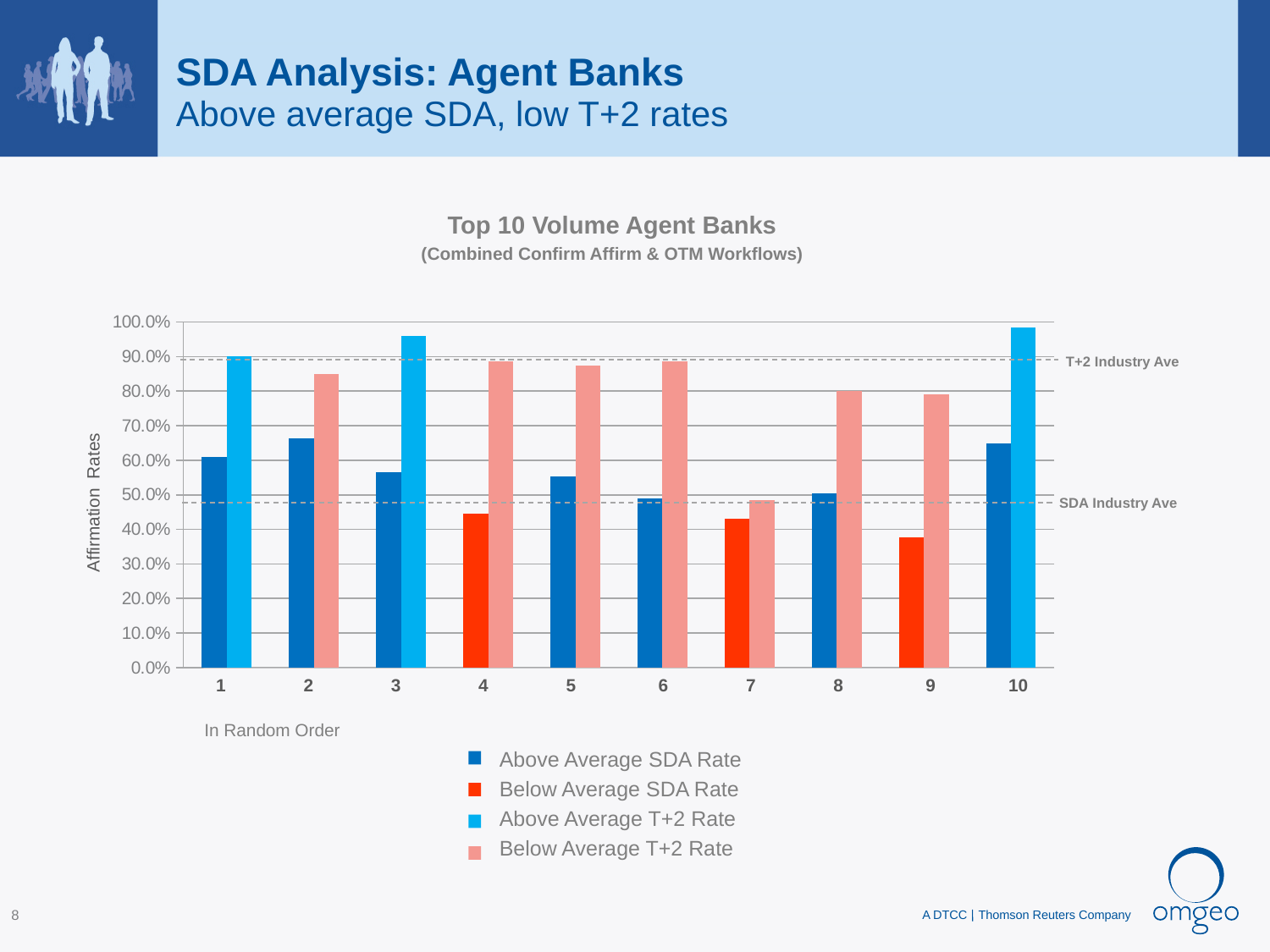

SDA Analysis: Agent Banks
Above average SDA, low T+2 rates
Top 10 Volume Agent Banks
(Combined Confirm Affirm & OTM Workflows)

### Chart

| Category |  |  |
|---|---|---|
| SSB&T | 0.61 | 0.9 |
| SSB-CUST | 0.663 | 0.849 |
| NTRUST | 0.565 | 0.96 |
| MTONE-EBT | 0.446 | 0.886 |
| CHASE-DIR | 0.554 | 0.873 |
| BBH | 0.489 | 0.886 |
| BONY-GC | 0.431 | 0.484 |
| BONY-DP | 0.505 | 0.801 |
| BONY-DIR | 0.377 | 0.791 |
| BOA | 0.648 | 0.984 |
T+2 Industry Ave
Affirmation  Rates
SDA Industry Ave
1                2                3                4                5                 6                7                8                 9               10
In Random Order
Above Average SDA Rate
Below Average SDA Rate
Above Average T+2 Rate
Below Average T+2 Rate